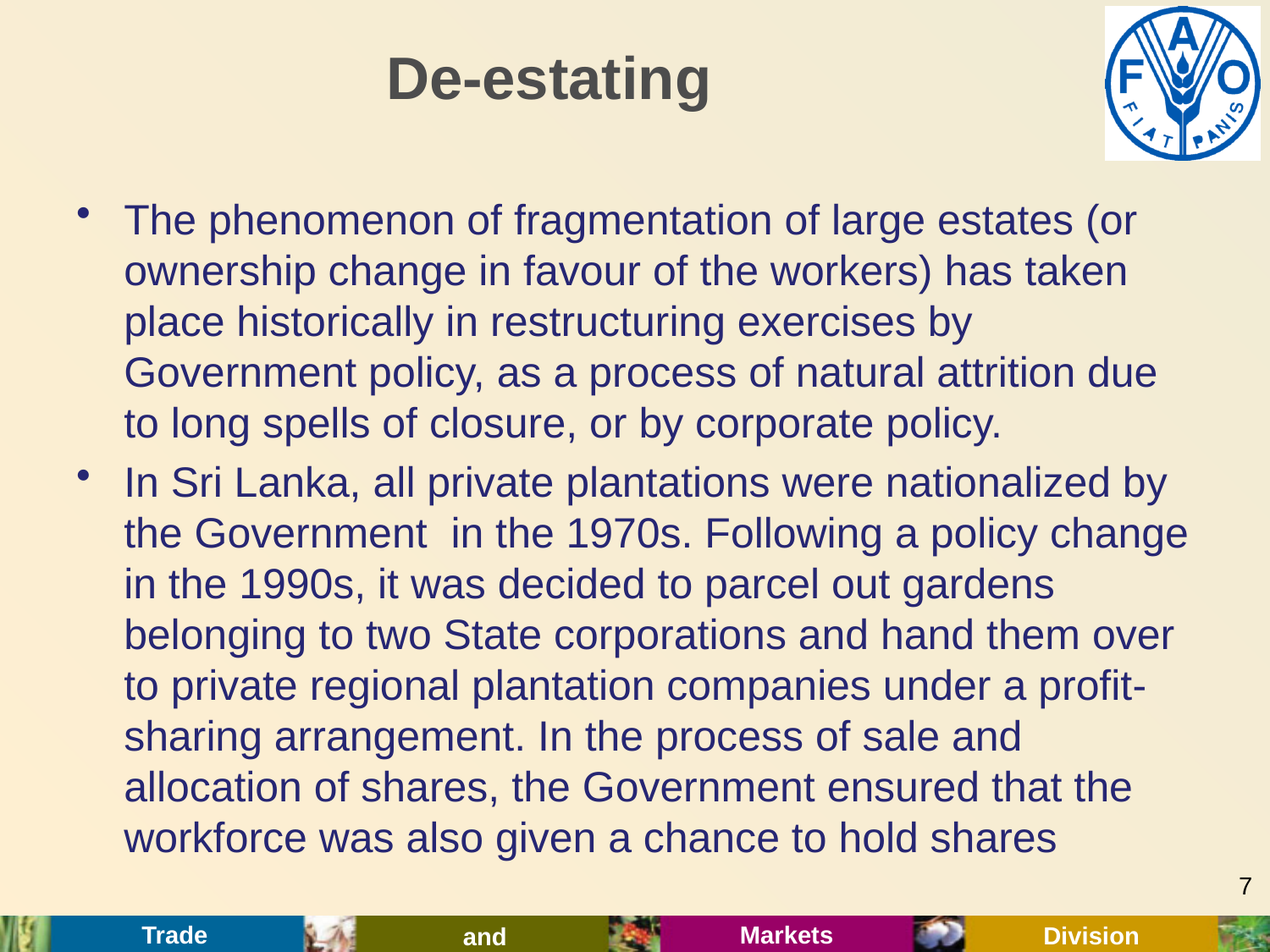

# De-estating
The phenomenon of fragmentation of large estates (or ownership change in favour of the workers) has taken place historically in restructuring exercises by Government policy, as a process of natural attrition due to long spells of closure, or by corporate policy.
In Sri Lanka, all private plantations were nationalized by the Government  in the 1970s. Following a policy change in the 1990s, it was decided to parcel out gardens belonging to two State corporations and hand them over to private regional plantation companies under a profit-sharing arrangement. In the process of sale and allocation of shares, the Government ensured that the workforce was also given a chance to hold shares
7